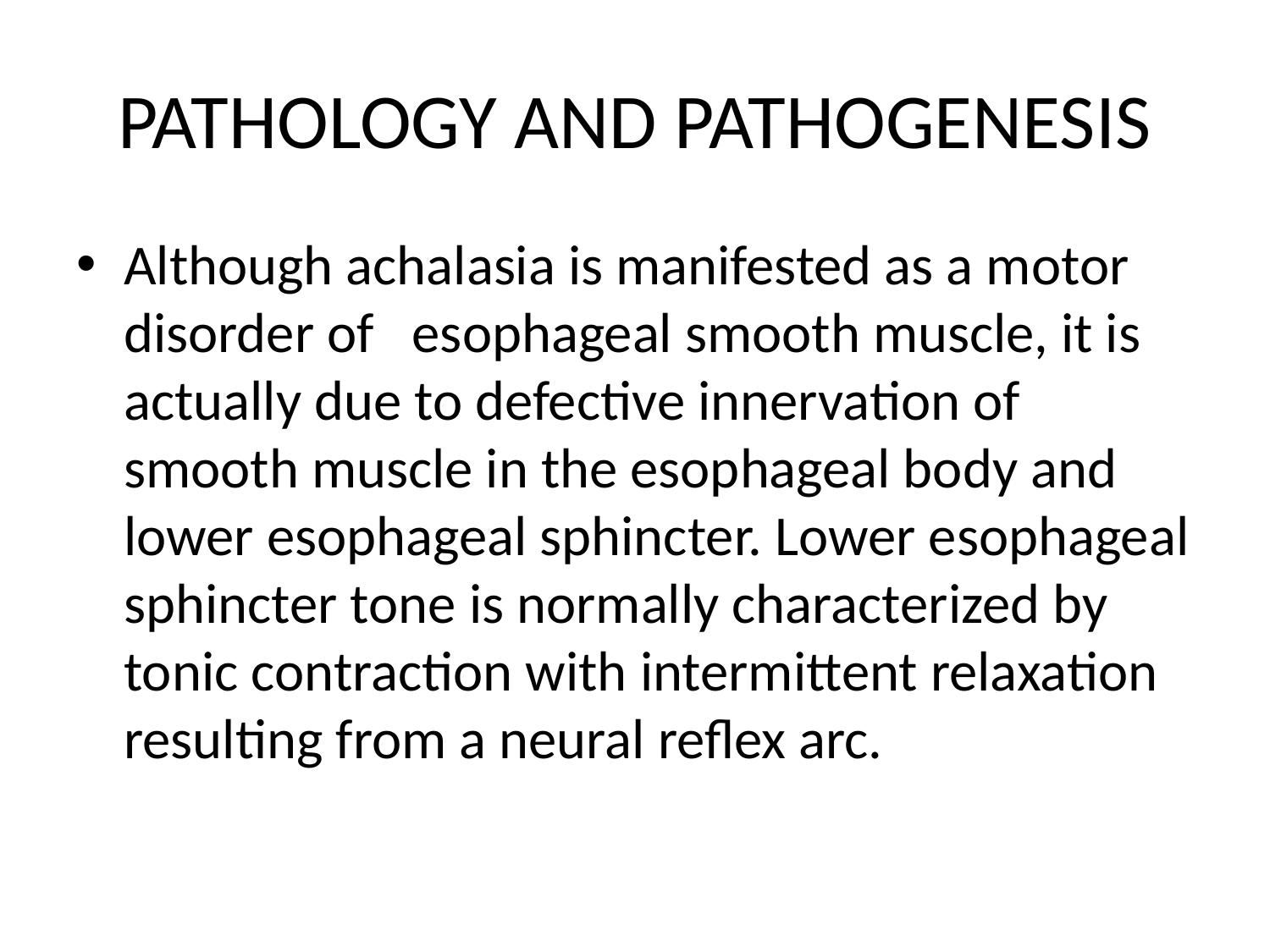

# PATHOLOGY AND PATHOGENESIS
Although achalasia is manifested as a motor disorder of   esophageal smooth muscle, it is actually due to defective innervation of smooth muscle in the esophageal body and lower esophageal sphincter. Lower esophageal sphincter tone is normally characterized by tonic contraction with intermittent relaxation resulting from a neural reflex arc.